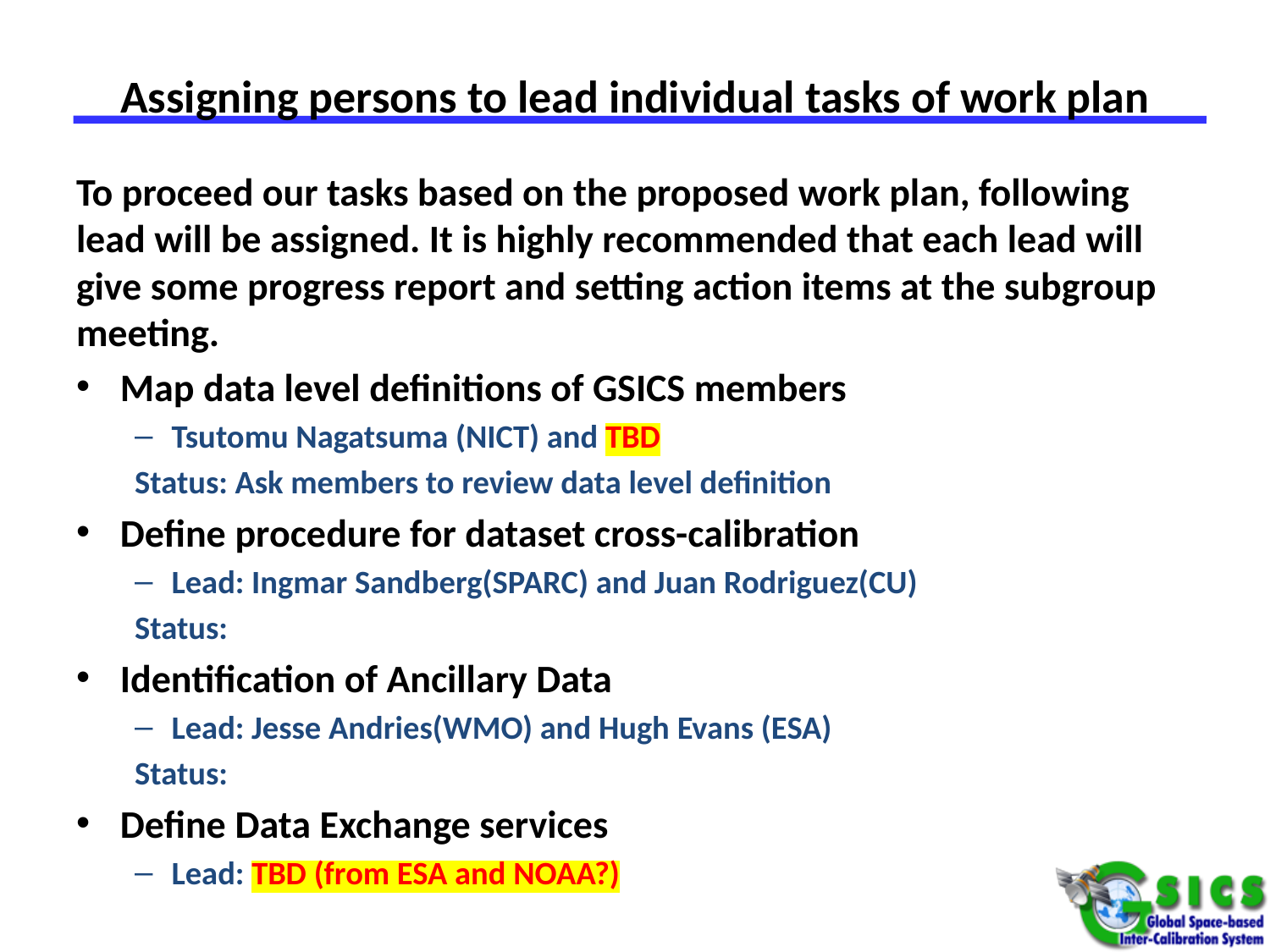

# Assigning persons to lead individual tasks of work plan
To proceed our tasks based on the proposed work plan, following lead will be assigned. It is highly recommended that each lead will give some progress report and setting action items at the subgroup meeting.
Map data level definitions of GSICS members
Tsutomu Nagatsuma (NICT) and TBD
Status: Ask members to review data level definition
Define procedure for dataset cross-calibration
Lead: Ingmar Sandberg(SPARC) and Juan Rodriguez(CU)
Status:
Identification of Ancillary Data
Lead: Jesse Andries(WMO) and Hugh Evans (ESA)
Status:
Define Data Exchange services
Lead: TBD (from ESA and NOAA?)